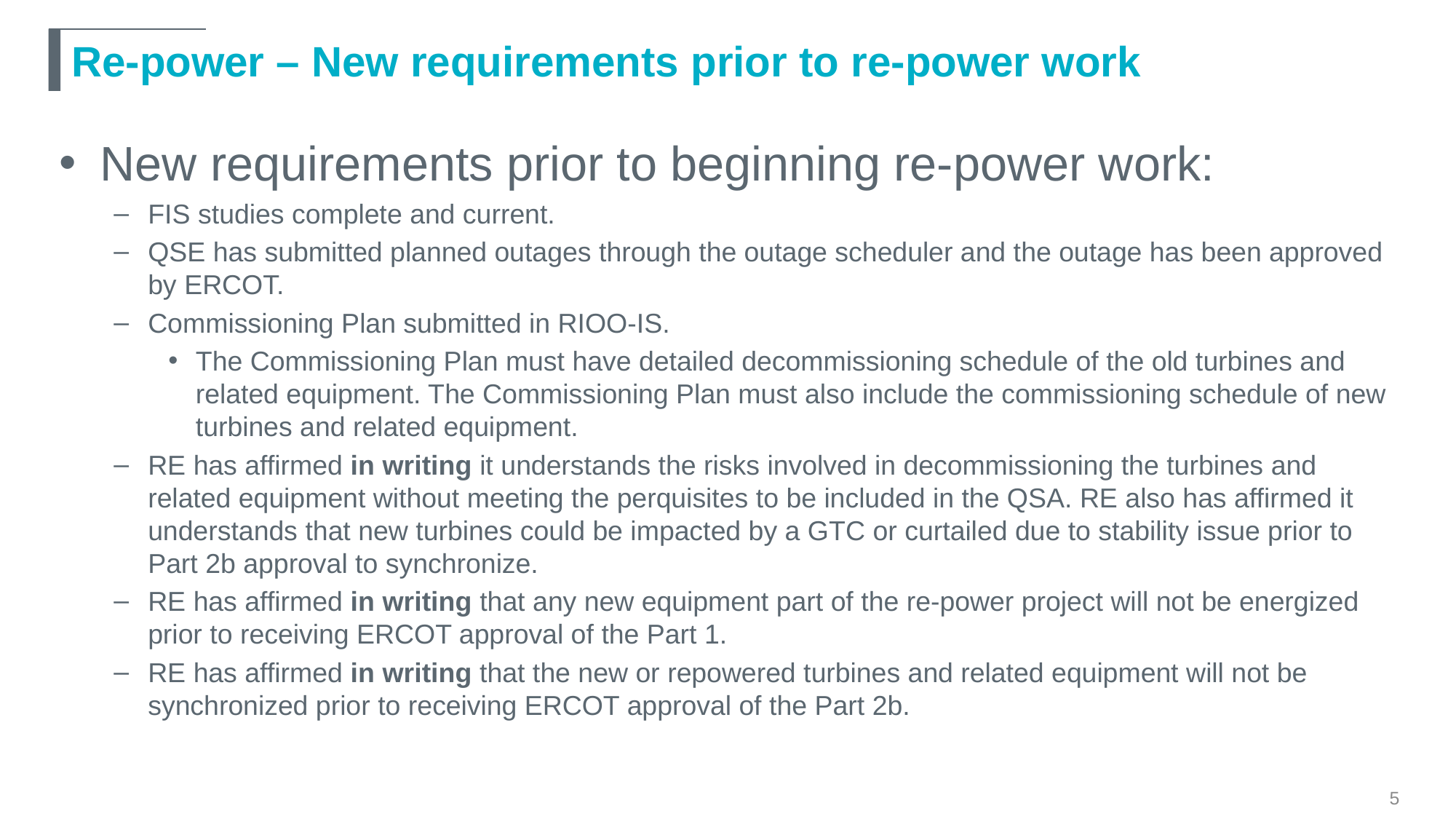

# Re-power – New requirements prior to re-power work
New requirements prior to beginning re-power work:
FIS studies complete and current.
QSE has submitted planned outages through the outage scheduler and the outage has been approved by ERCOT.
Commissioning Plan submitted in RIOO-IS.
The Commissioning Plan must have detailed decommissioning schedule of the old turbines and related equipment. The Commissioning Plan must also include the commissioning schedule of new turbines and related equipment.
RE has affirmed in writing it understands the risks involved in decommissioning the turbines and related equipment without meeting the perquisites to be included in the QSA. RE also has affirmed it understands that new turbines could be impacted by a GTC or curtailed due to stability issue prior to Part 2b approval to synchronize.
RE has affirmed in writing that any new equipment part of the re-power project will not be energized prior to receiving ERCOT approval of the Part 1.
RE has affirmed in writing that the new or repowered turbines and related equipment will not be synchronized prior to receiving ERCOT approval of the Part 2b.
5